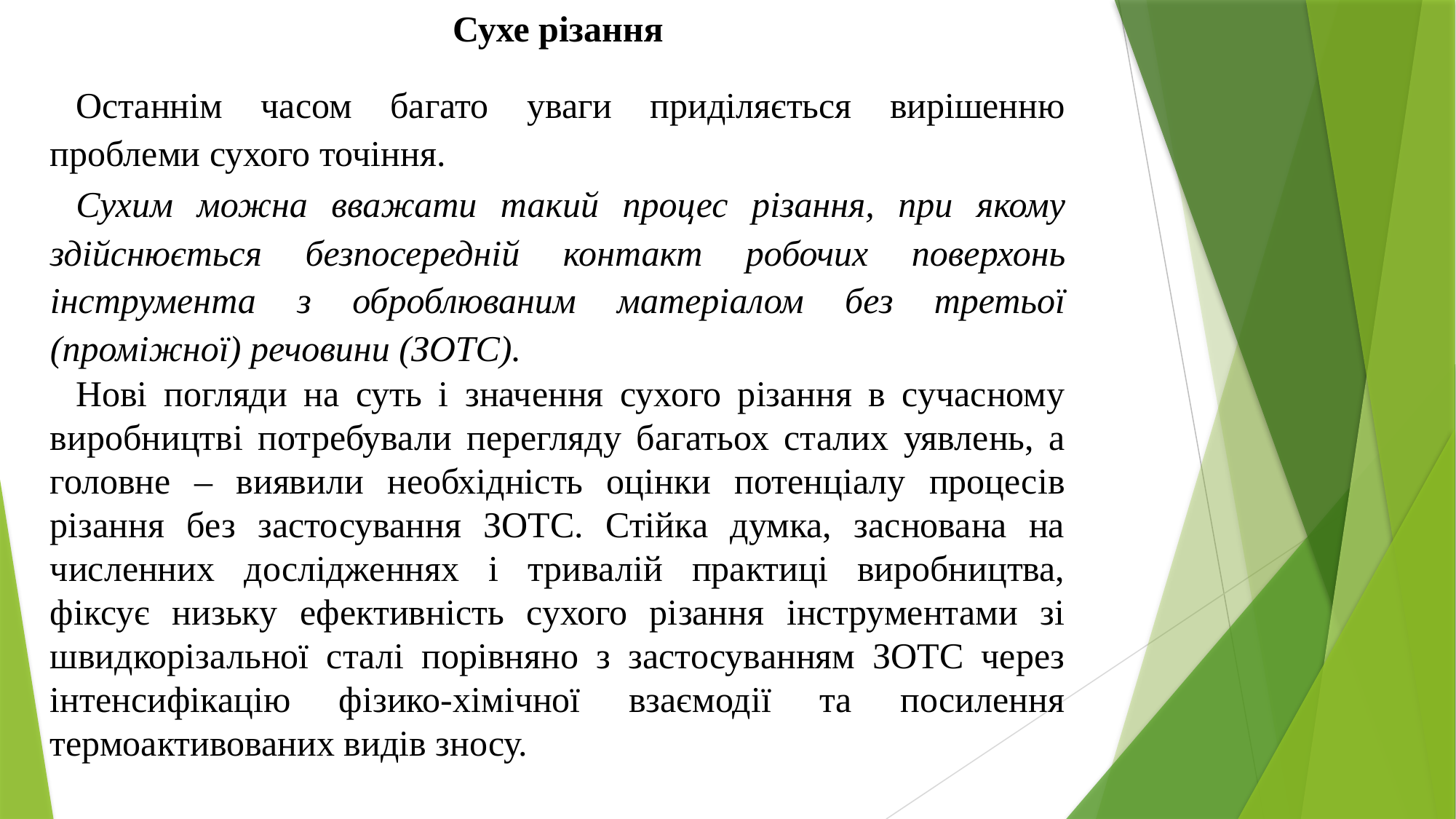

Сухе різання
Останнім часом багато уваги приділяється вирішенню проблеми сухого точіння.
Сухим можна вважати такий процес різання, при якому здійснюється безпосередній контакт робочих поверхонь інструмента з оброблюваним матеріалом без третьої (проміжної) речовини (ЗОТС).
Нові погляди на суть і значення сухого різання в сучасному виробництві потребували перегляду багатьох сталих уявлень, а головне – виявили необхідність оцінки потенціалу процесів різання без застосування ЗОТС. Стійка думка, заснована на численних дослідженнях і тривалій практиці виробництва, фіксує низьку ефективність сухого різання інструментами зі швидкорізальної сталі порівняно з застосуванням ЗОТС через інтенсифікацію фізико-хімічної взаємодії та посилення термоактивованих видів зносу.